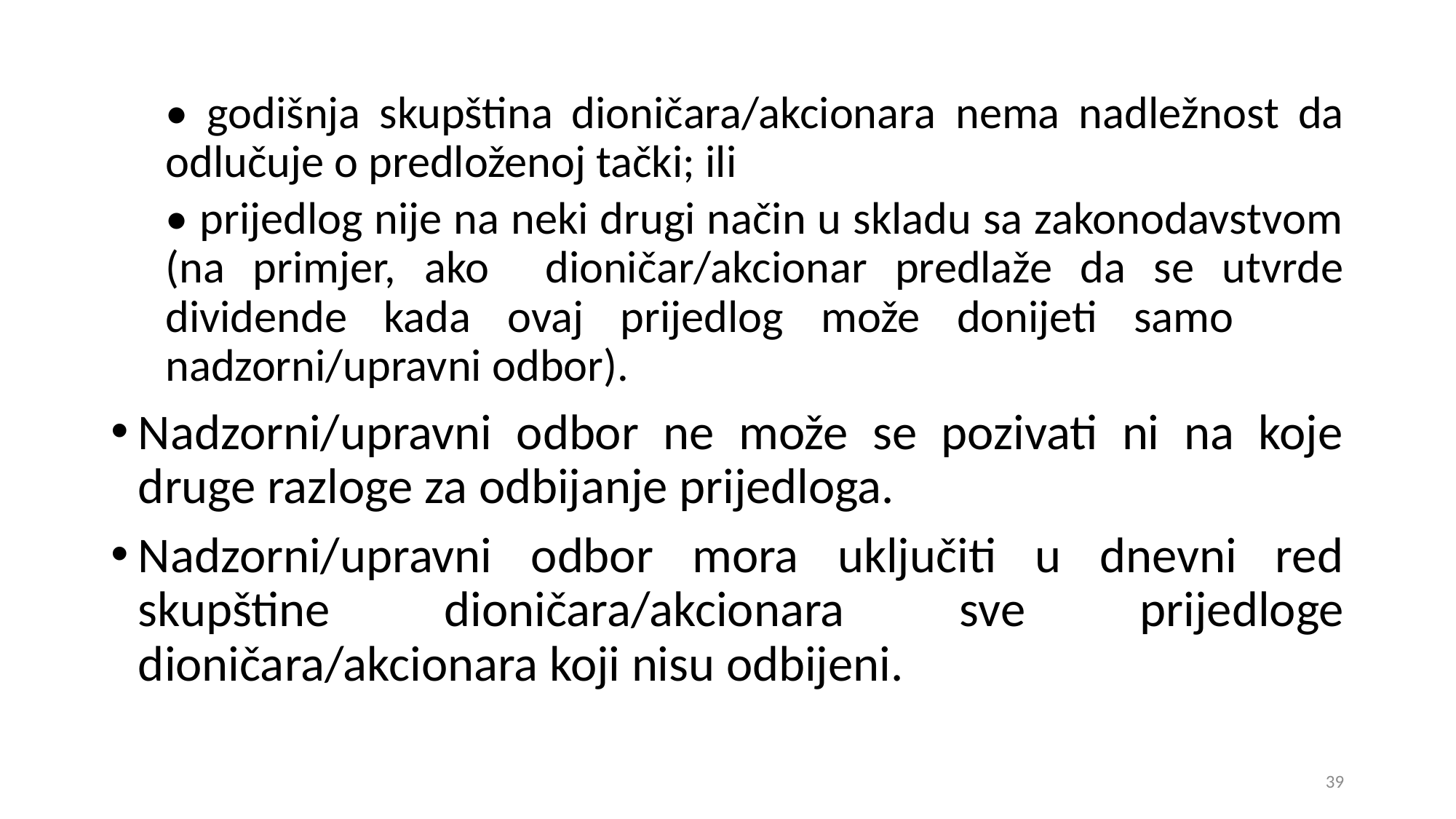

• godišnja skupština dioničara/akcionara nema nadležnost da odlučuje o predloženoj tački; ili
• prijedlog nije na neki drugi način u skladu sa zakonodavstvom (na primjer, ako  dioničar/akcionar predlaže da se utvrde dividende kada ovaj prijedlog može donijeti samo    nadzorni/upravni odbor).
Nadzorni/upravni odbor ne može se pozivati ni na koje druge razloge za odbijanje prijedloga.
Nadzorni/upravni odbor mora uključiti u dnevni red skupštine dioničara/akcionara sve prijedloge dioničara/akcionara koji nisu odbijeni.
39